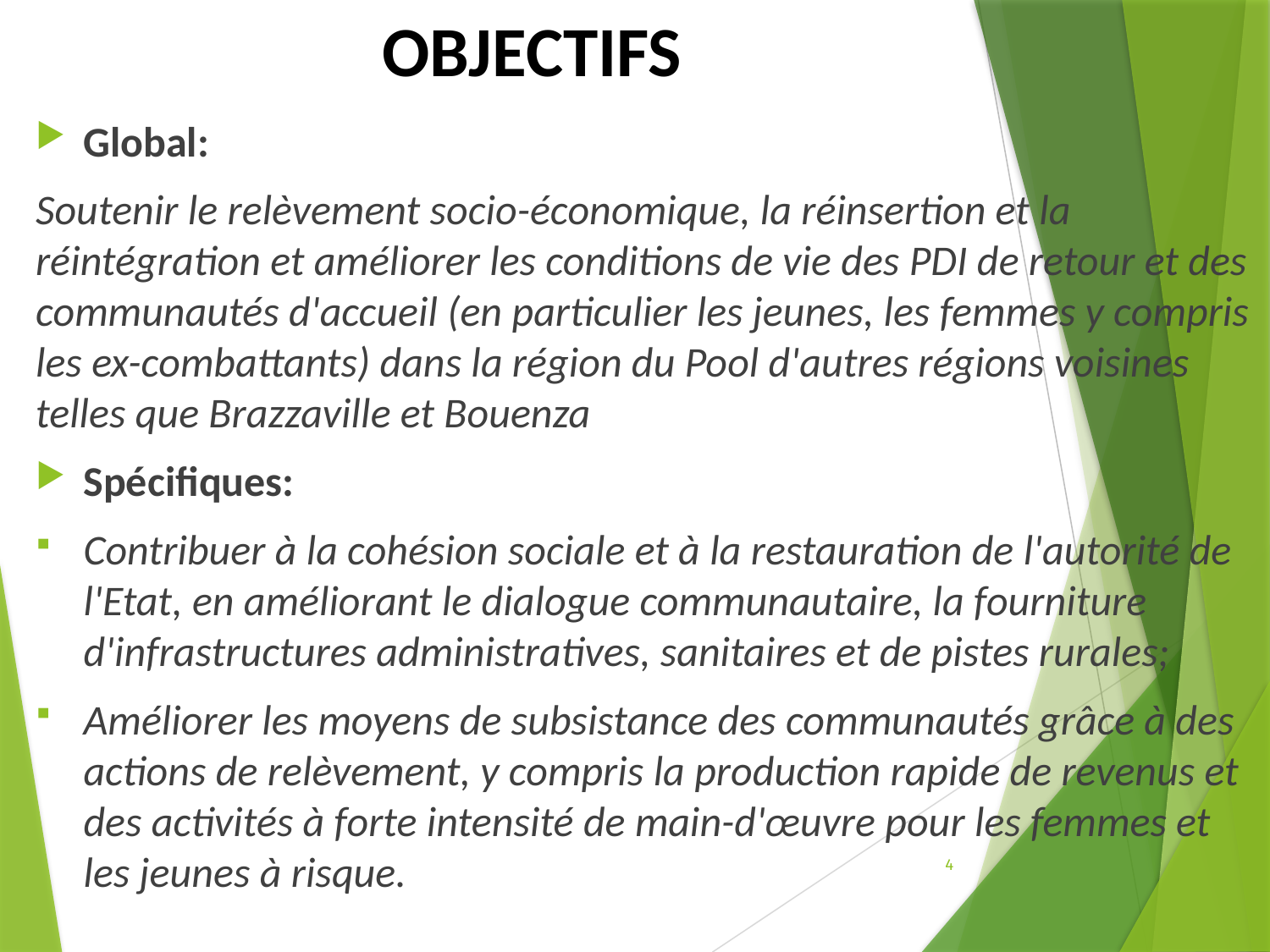

# Objectifs
Global:
Soutenir le relèvement socio-économique, la réinsertion et la réintégration et améliorer les conditions de vie des PDI de retour et des communautés d'accueil (en particulier les jeunes, les femmes y compris les ex-combattants) dans la région du Pool d'autres régions voisines telles que Brazzaville et Bouenza
Spécifiques:
Contribuer à la cohésion sociale et à la restauration de l'autorité de l'Etat, en améliorant le dialogue communautaire, la fourniture d'infrastructures administratives, sanitaires et de pistes rurales;
Améliorer les moyens de subsistance des communautés grâce à des actions de relèvement, y compris la production rapide de revenus et des activités à forte intensité de main-d'œuvre pour les femmes et les jeunes à risque.
4